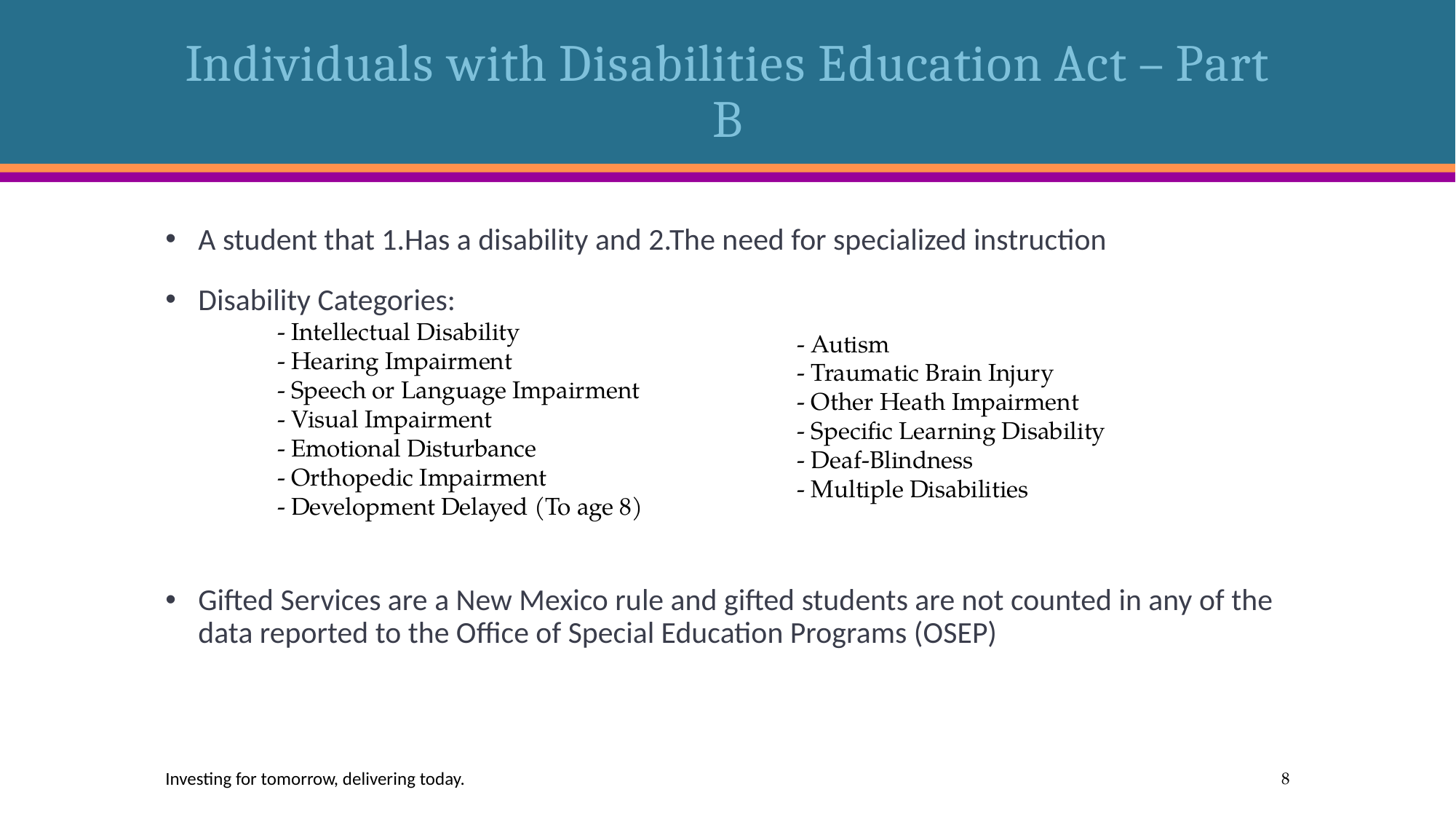

# Individuals with Disabilities Education Act – Part B
A student that 1.Has a disability and 2.The need for specialized instruction
Disability Categories:

Gifted Services are a New Mexico rule and gifted students are not counted in any of the data reported to the Office of Special Education Programs (OSEP)

- Intellectual Disability
- Hearing Impairment
- Speech or Language Impairment
- Visual Impairment
- Emotional Disturbance
- Orthopedic Impairment
- Development Delayed (To age 8)

- Autism
- Traumatic Brain Injury
- Other Heath Impairment
- Specific Learning Disability
- Deaf-Blindness
- Multiple Disabilities
Investing for tomorrow, delivering today.
8